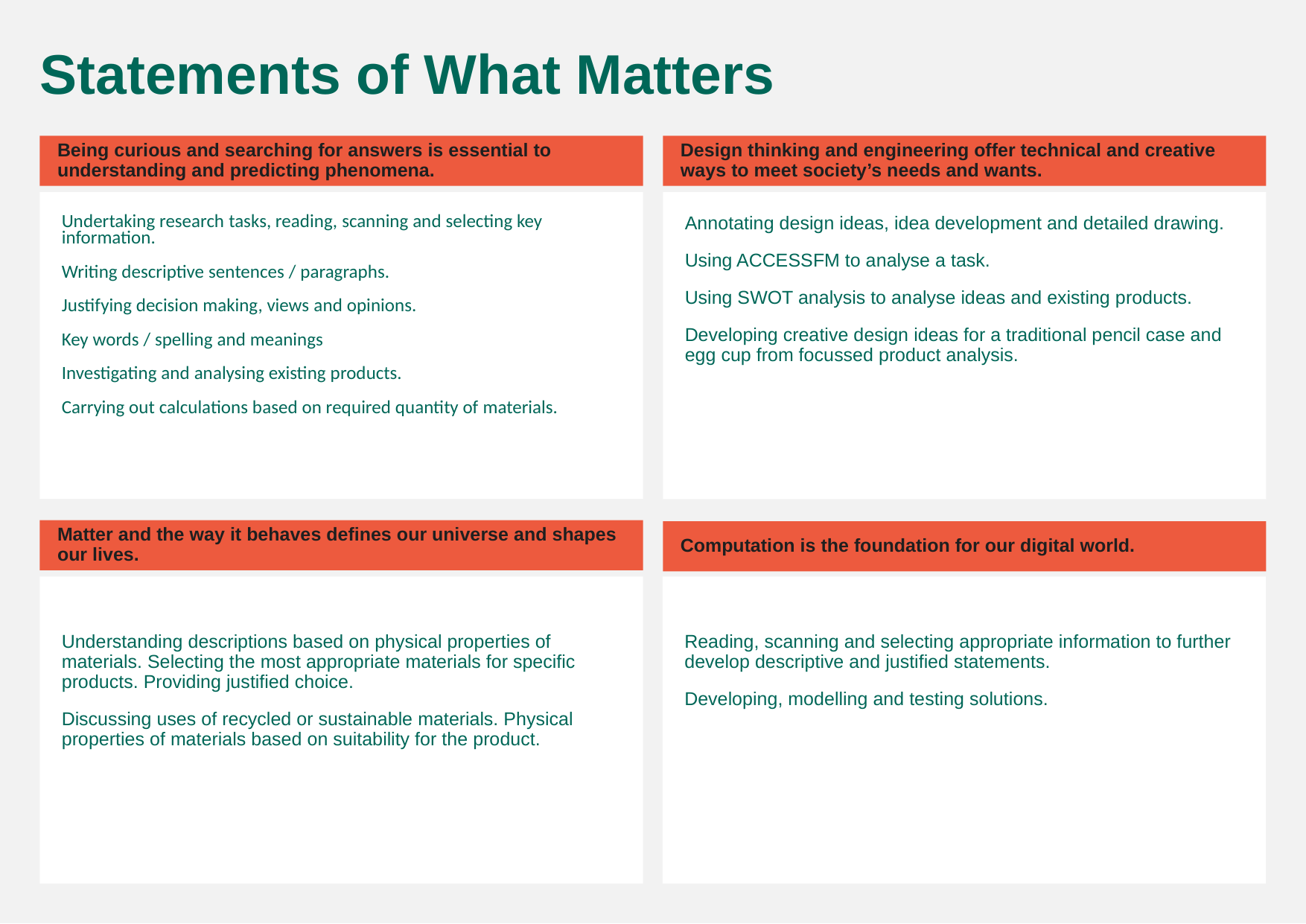

Statements of What Matters
Being curious and searching for answers is essential to understanding and predicting phenomena.
Design thinking and engineering offer technical and creative ways to meet society’s needs and wants.
Undertaking research tasks, reading, scanning and selecting key information.
Writing descriptive sentences / paragraphs.
Justifying decision making, views and opinions.
Key words / spelling and meanings
Investigating and analysing existing products.
Carrying out calculations based on required quantity of materials.
Annotating design ideas, idea development and detailed drawing.
Using ACCESSFM to analyse a task.
Using SWOT analysis to analyse ideas and existing products.
Developing creative design ideas for a traditional pencil case and egg cup from focussed product analysis.

Matter and the way it behaves defines our universe and shapes our lives.
Computation is the foundation for our digital world.

Understanding descriptions based on physical properties of materials. Selecting the most appropriate materials for specific products. Providing justified choice.
Discussing uses of recycled or sustainable materials. Physical properties of materials based on suitability for the product.

Reading, scanning and selecting appropriate information to further develop descriptive and justified statements.
Developing, modelling and testing solutions.